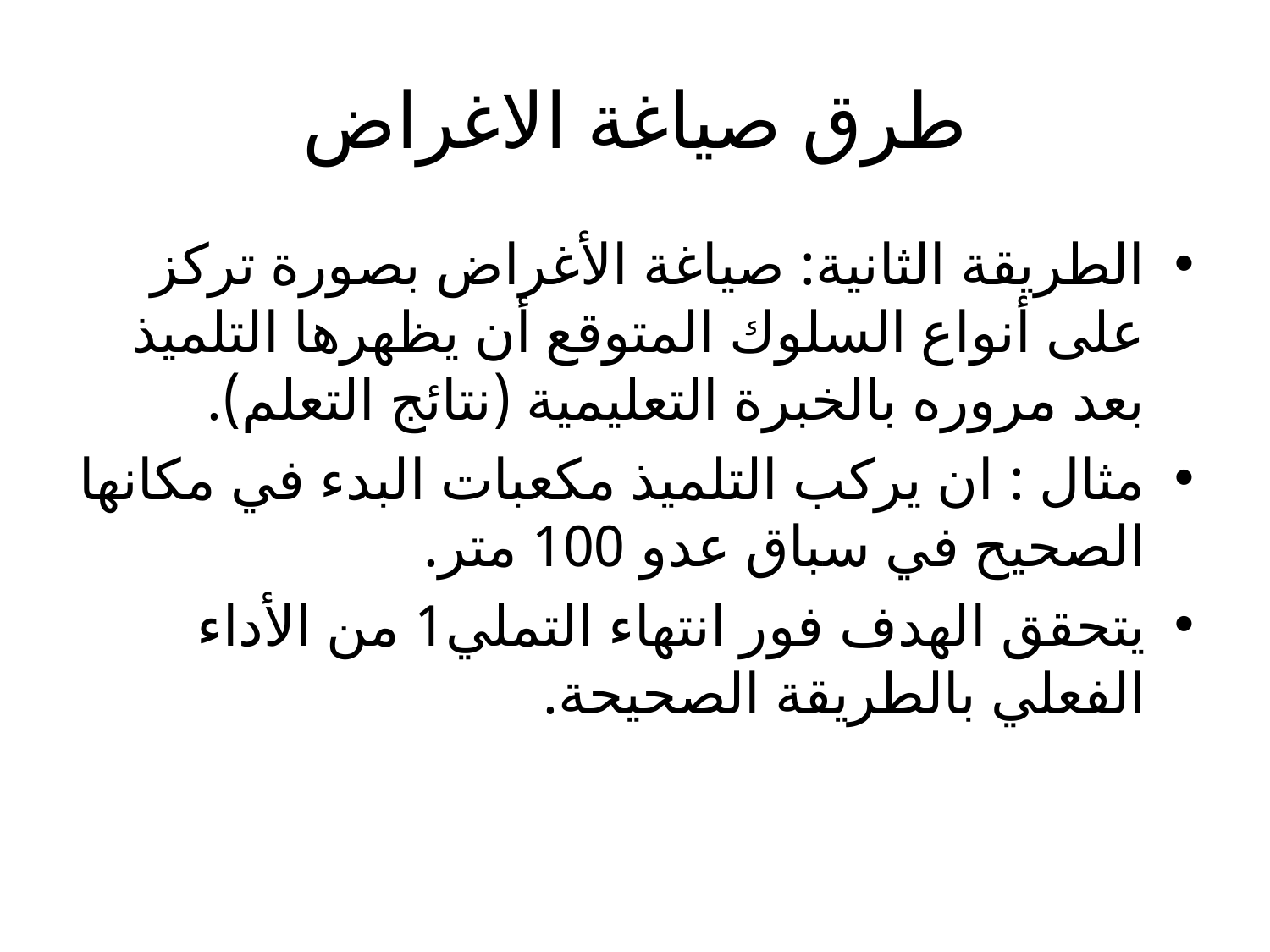

# طرق صياغة الاغراض
الطريقة الثانية: صياغة الأغراض بصورة تركز على أنواع السلوك المتوقع أن يظهرها التلميذ بعد مروره بالخبرة التعليمية (نتائج التعلم).
مثال : ان يركب التلميذ مكعبات البدء في مكانها الصحيح في سباق عدو 100 متر.
يتحقق الهدف فور انتهاء التملي1 من الأداء الفعلي بالطريقة الصحيحة.